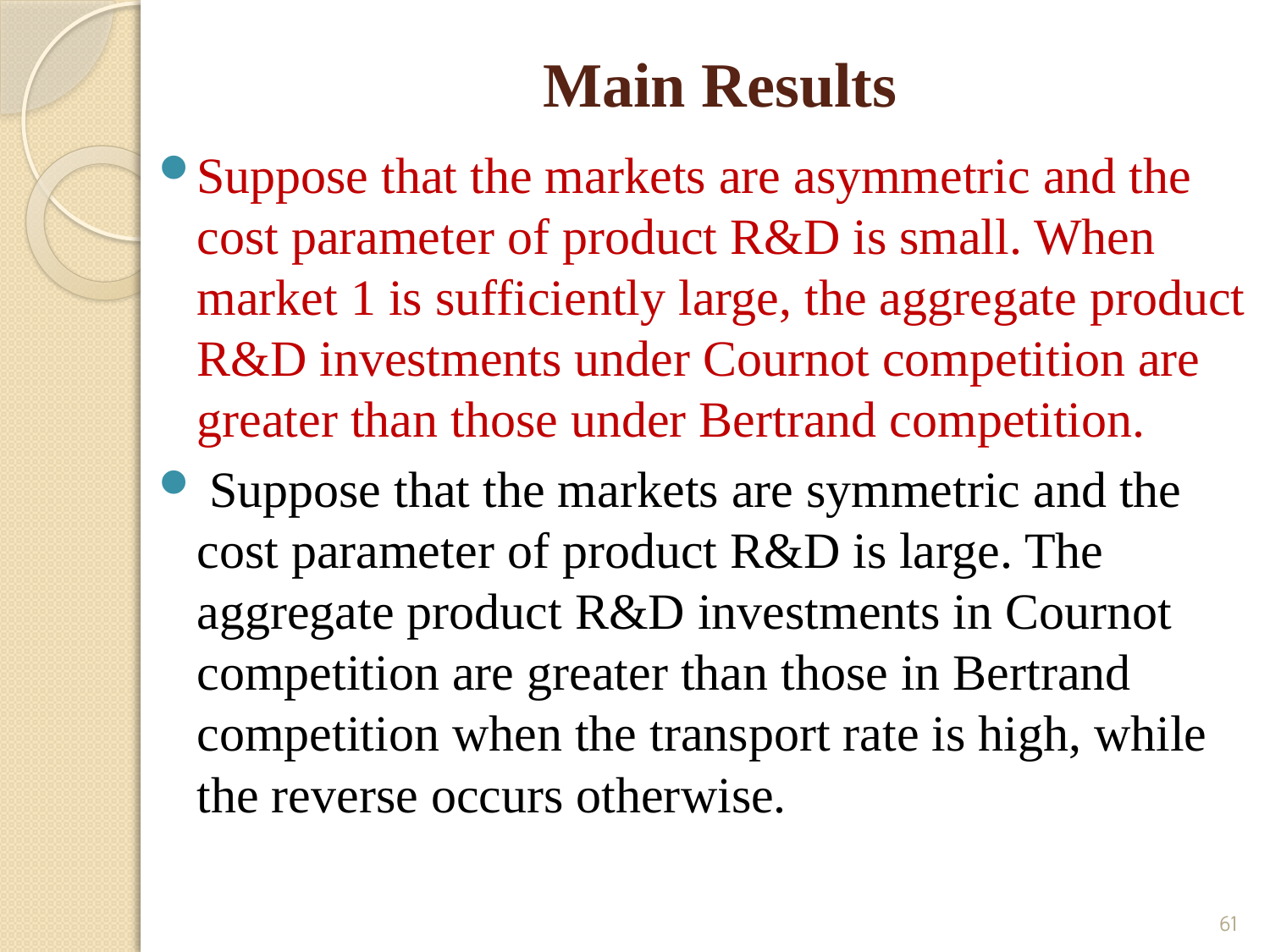

# Main Results
Suppose that the markets are asymmetric and the cost parameter of product R&D is small. When market 1 is sufficiently large, the aggregate product R&D investments under Cournot competition are greater than those under Bertrand competition.
 Suppose that the markets are symmetric and the cost parameter of product R&D is large. The aggregate product R&D investments in Cournot competition are greater than those in Bertrand competition when the transport rate is high, while the reverse occurs otherwise.
61